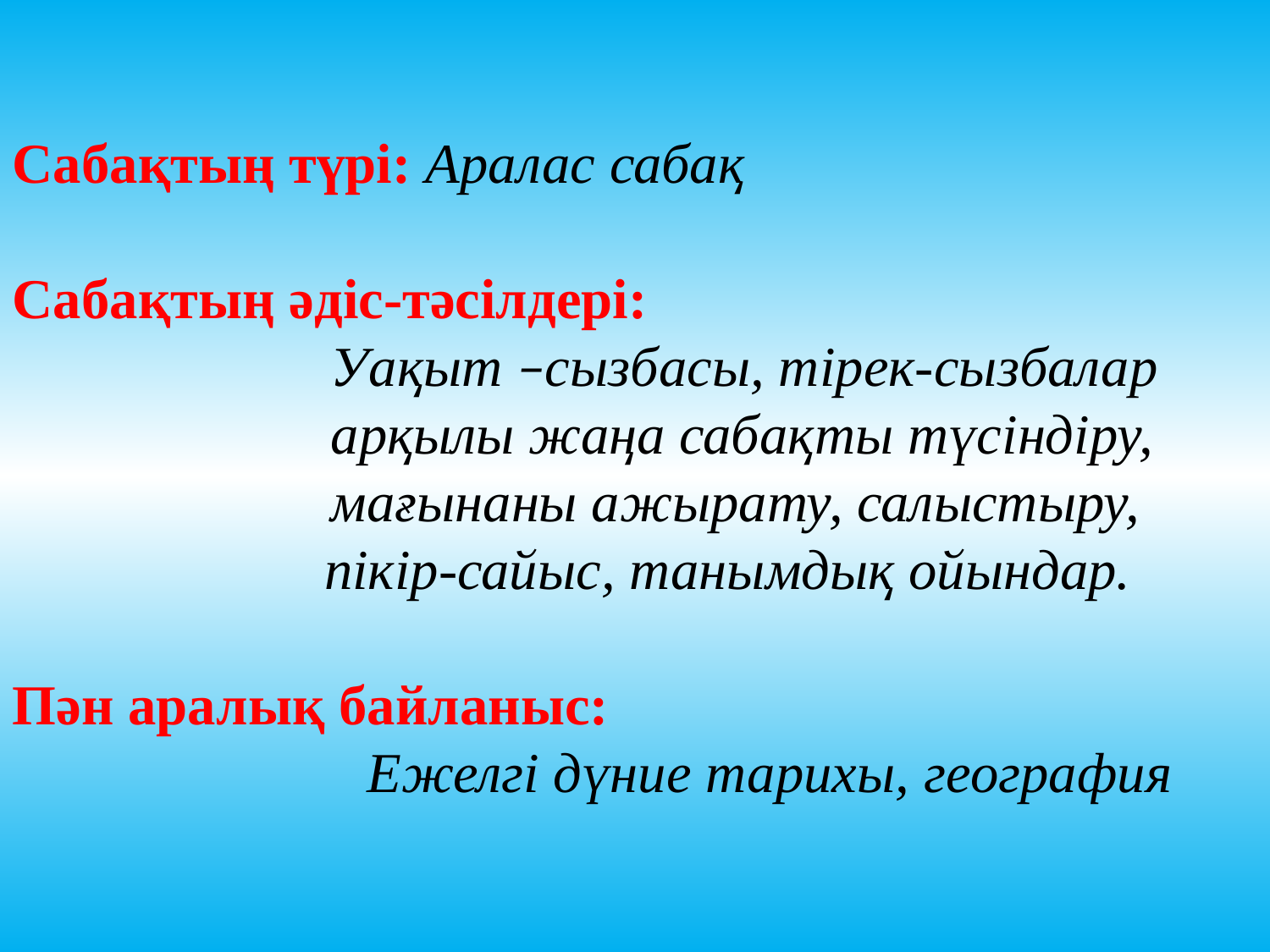

Сабақтың түрі: Аралас сабақ

Сабақтың әдіс-тәсілдері:
	   Уақыт –сызбасы, тірек-сызбалар   	   арқылы жаңа сабақты түсіндіру, 	   мағынаны ажырату, салыстыру,
                      пікір-сайыс, танымдық ойындар.

Пән аралық байланыс:
                         Ежелгі дүние тарихы, география